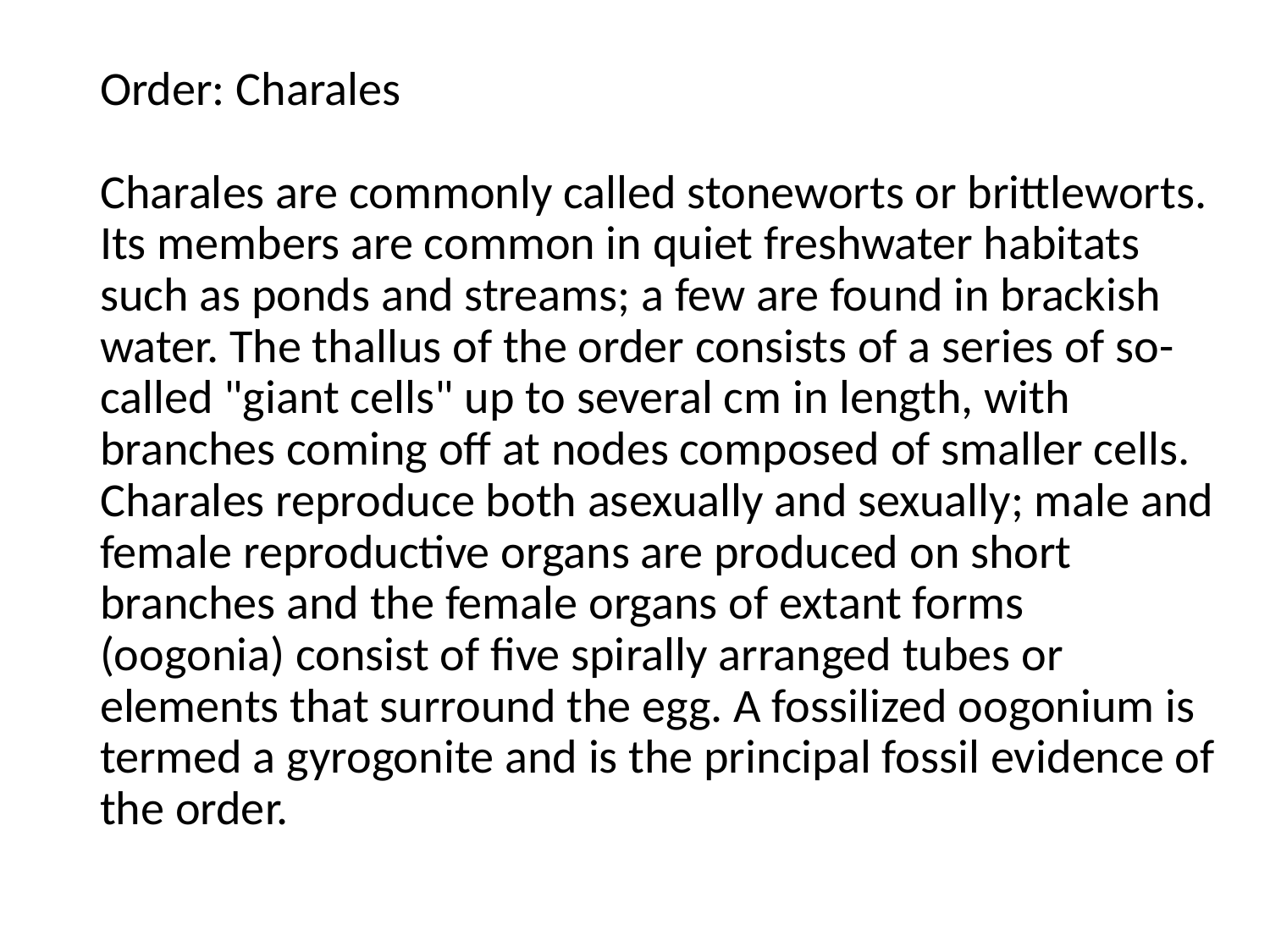

# Order: Charales Charales are commonly called stoneworts or brittleworts. Its members are common in quiet freshwater habitats such as ponds and streams; a few are found in brackish water. The thallus of the order consists of a series of so-called "giant cells" up to several cm in length, with branches coming off at nodes composed of smaller cells. Charales reproduce both asexually and sexually; male and female reproductive organs are produced on short branches and the female organs of extant forms (oogonia) consist of five spirally arranged tubes or elements that surround the egg. A fossilized oogonium is termed a gyrogonite and is the principal fossil evidence of the order.